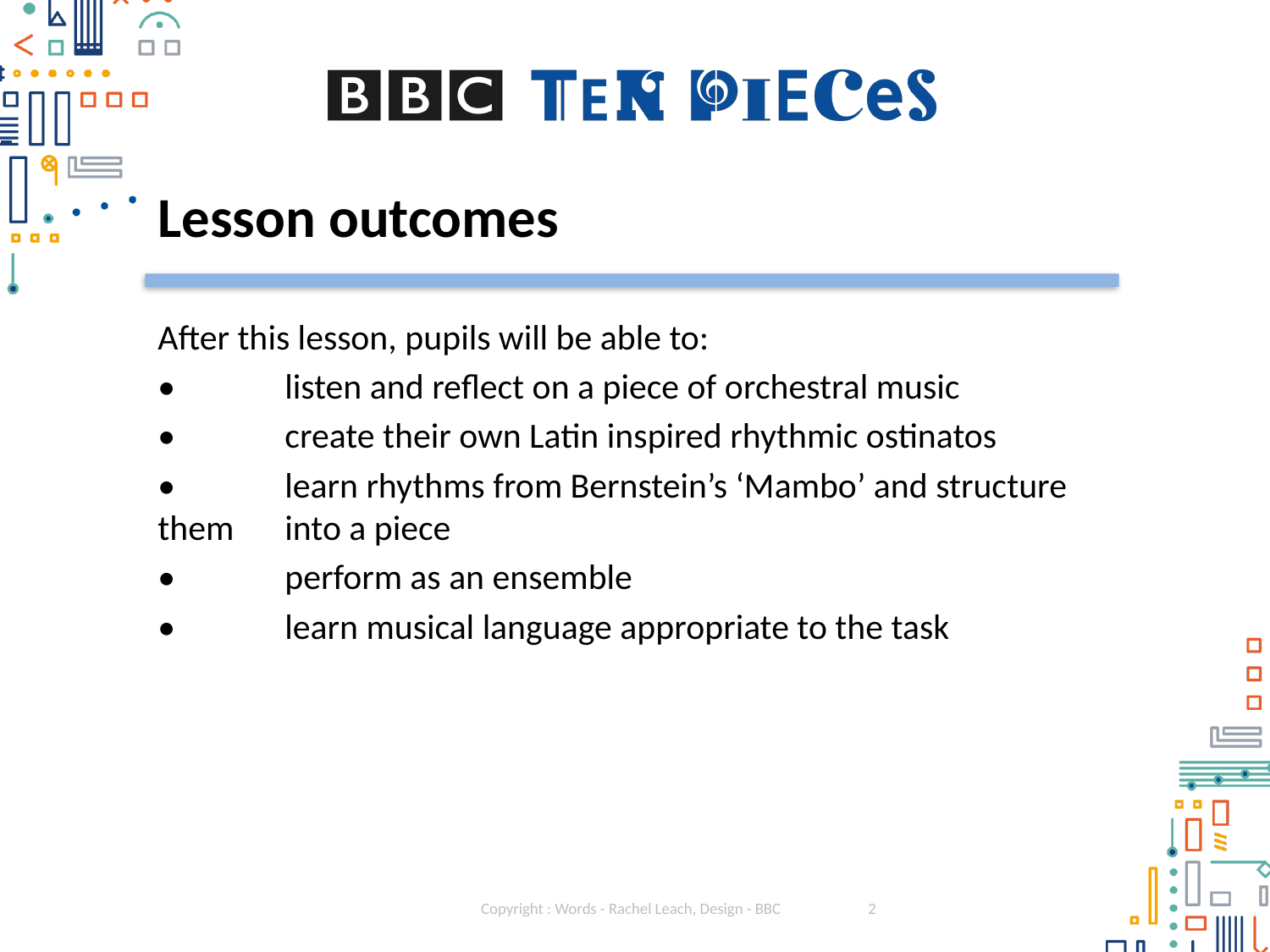

# Lesson outcomes
After this lesson, pupils will be able to:
•	listen and reflect on a piece of orchestral music
•	create their own Latin inspired rhythmic ostinatos
•	learn rhythms from Bernstein’s ‘Mambo’ and structure them 	into a piece
•	perform as an ensemble
•	learn musical language appropriate to the task

Copyright : Words - Rachel Leach, Design - BBC
2